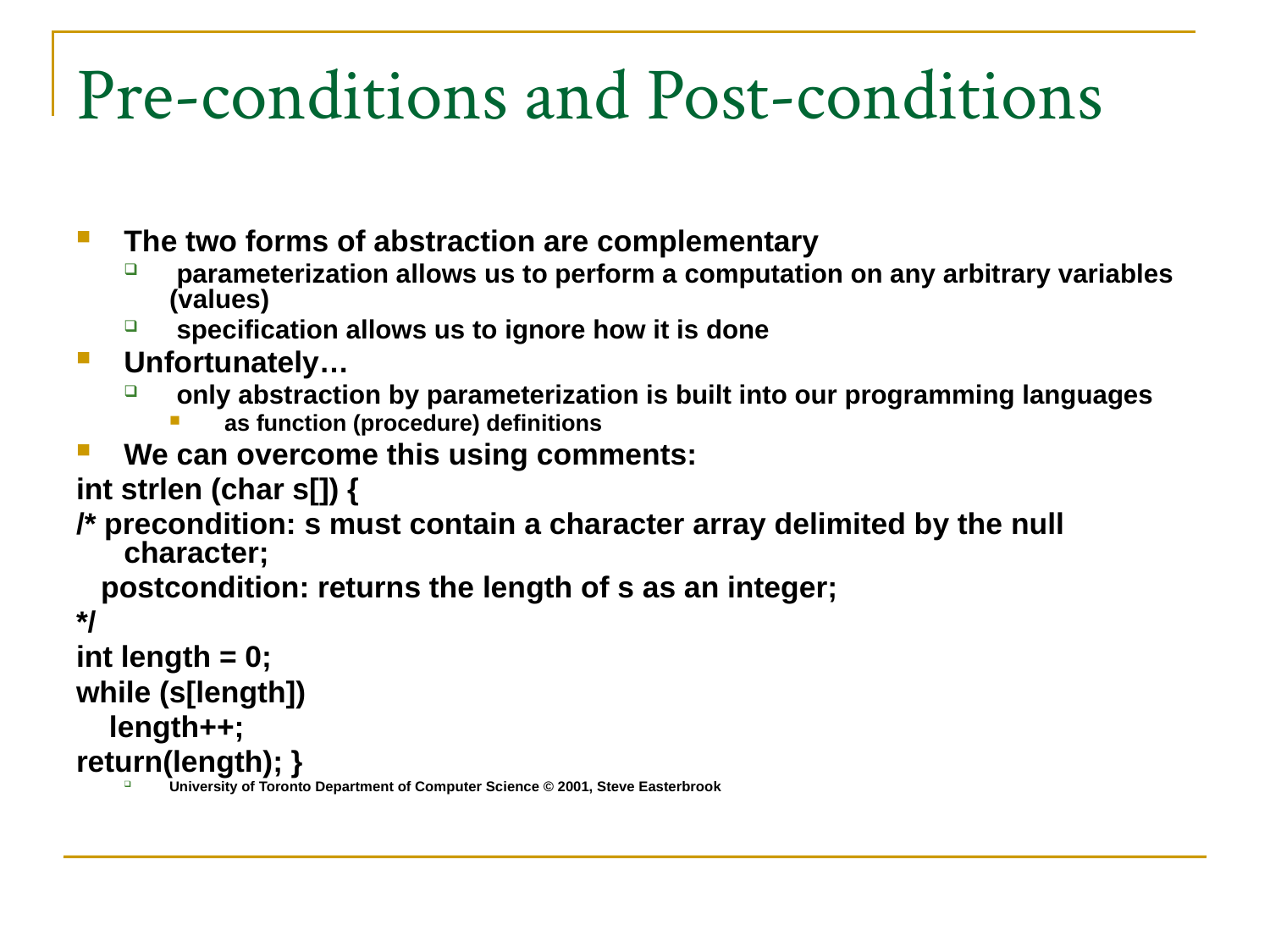

# Pre-conditions and Post-conditions
The two forms of abstraction are complementary
 parameterization allows us to perform a computation on any arbitrary variables (values)
 specification allows us to ignore how it is done
Unfortunately…
 only abstraction by parameterization is built into our programming languages
 as function (procedure) definitions
We can overcome this using comments:
int strlen (char s[]) {
/* precondition: s must contain a character array delimited by the null character;
   postcondition: returns the length of s as an integer;
*/
int length = 0;
while (s[length])
    length++;
return(length); }
University of Toronto Department of Computer Science © 2001, Steve Easterbrook